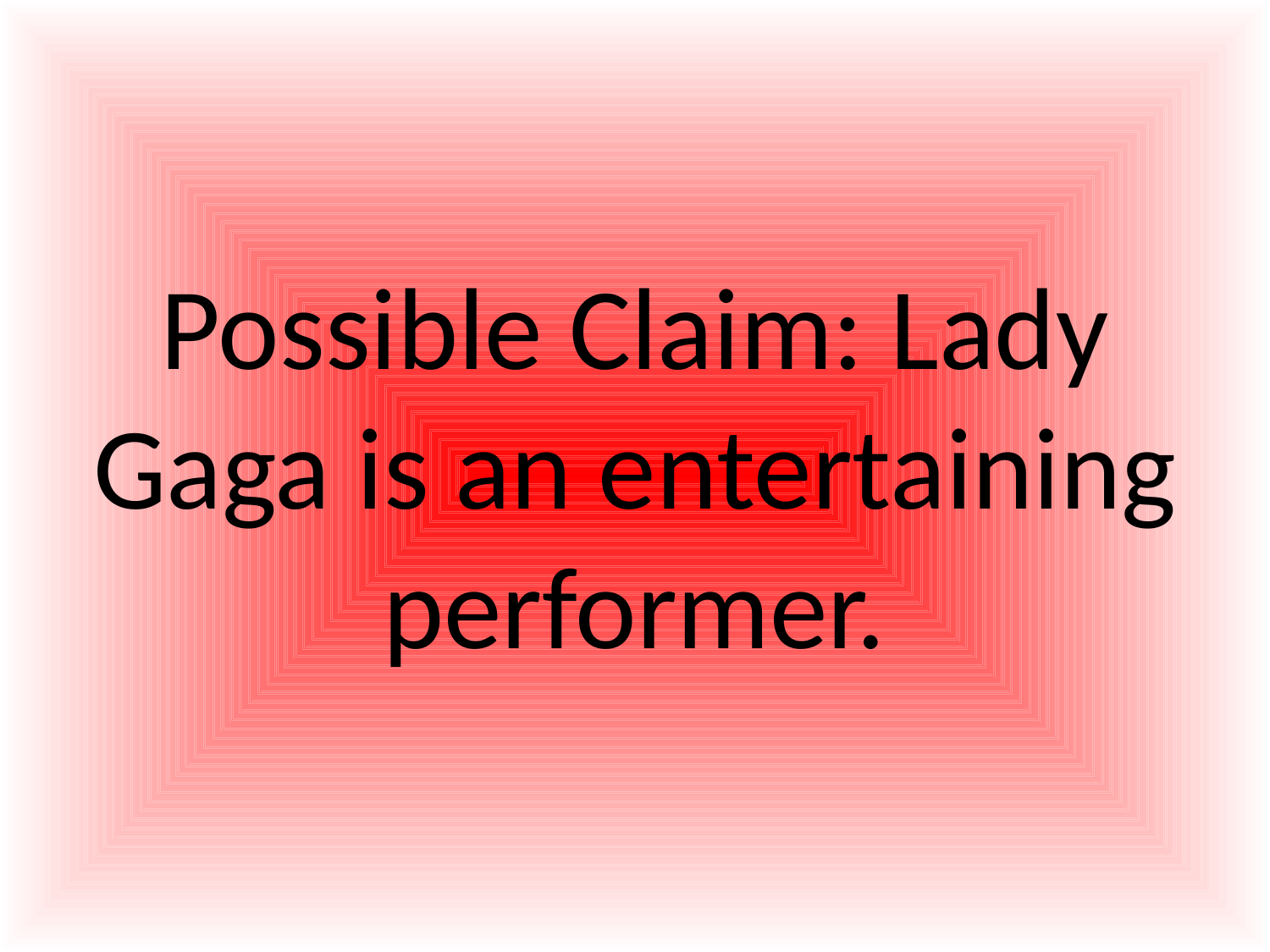

# Possible Claim: Lady Gaga is an entertaining performer.